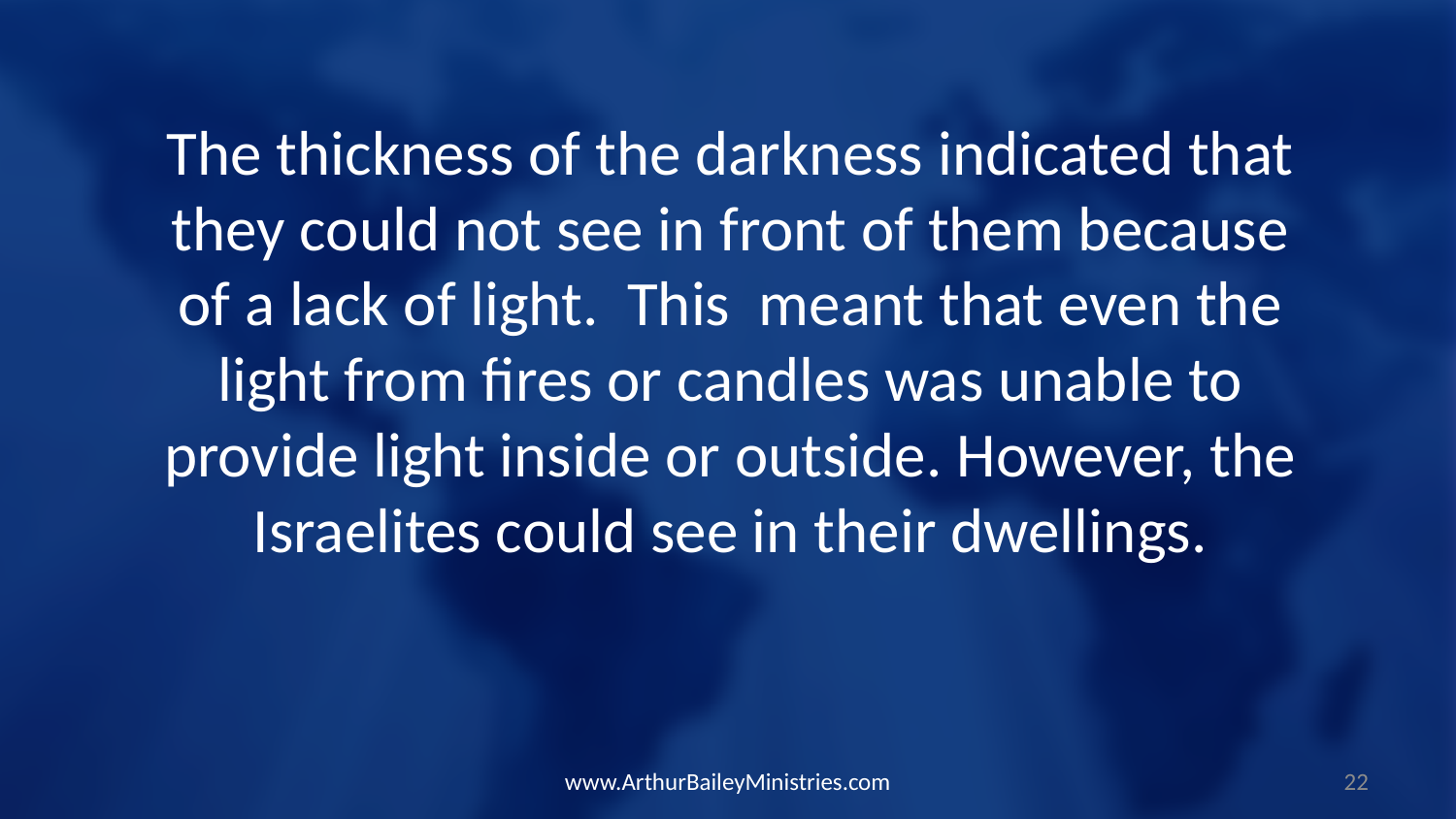

The thickness of the darkness indicated that they could not see in front of them because of a lack of light.  This  meant that even the light from fires or candles was unable to provide light inside or outside. However, the Israelites could see in their dwellings.

www.ArthurBaileyMinistries.com
22